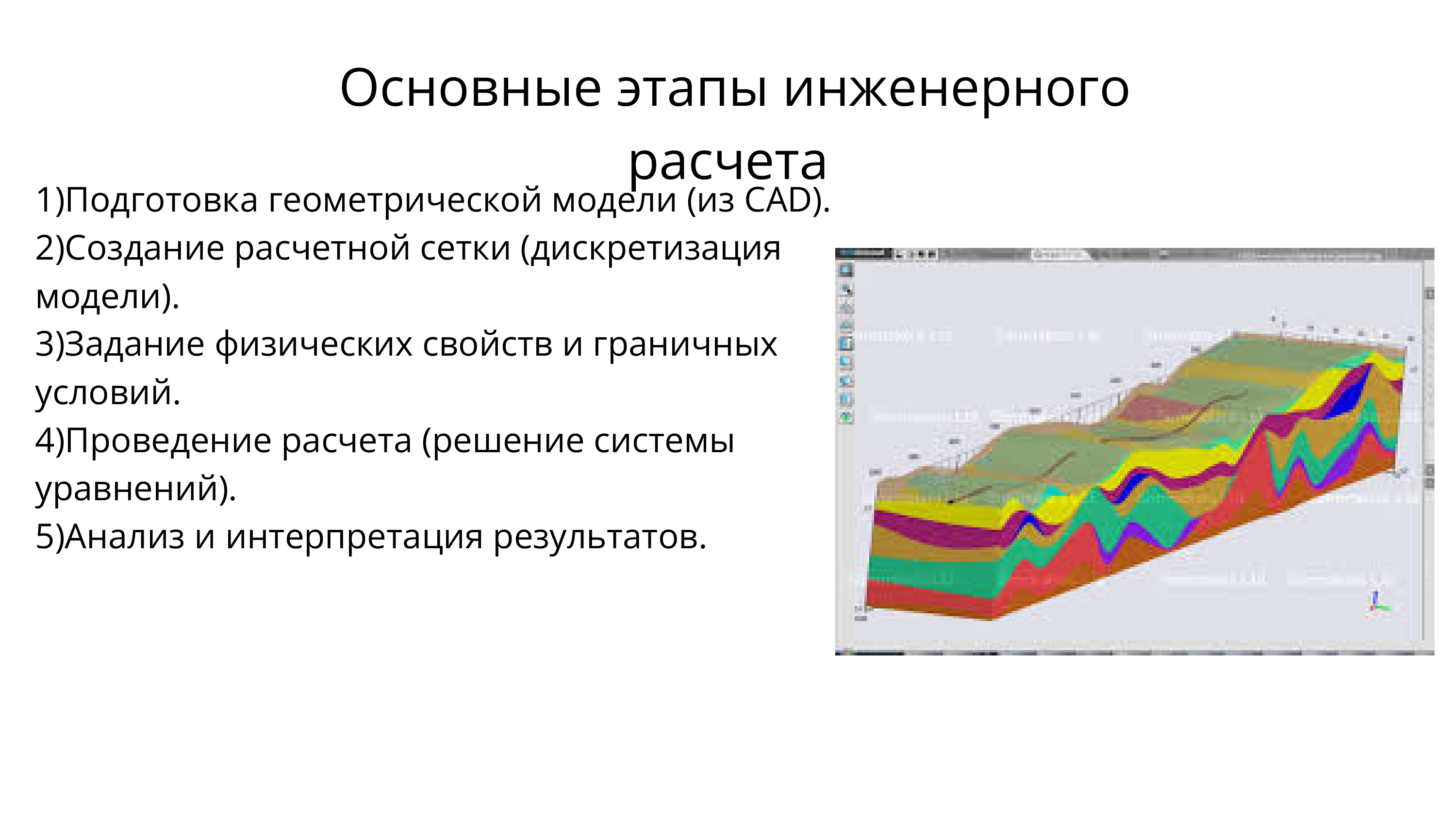

Основные этапы инженерного расчета
1)Подготовка геометрической модели (из CAD).
2)Создание расчетной сетки (дискретизация модели).
3)Задание физических свойств и граничных условий.
4)Проведение расчета (решение системы уравнений).
5)Анализ и интерпретация результатов.